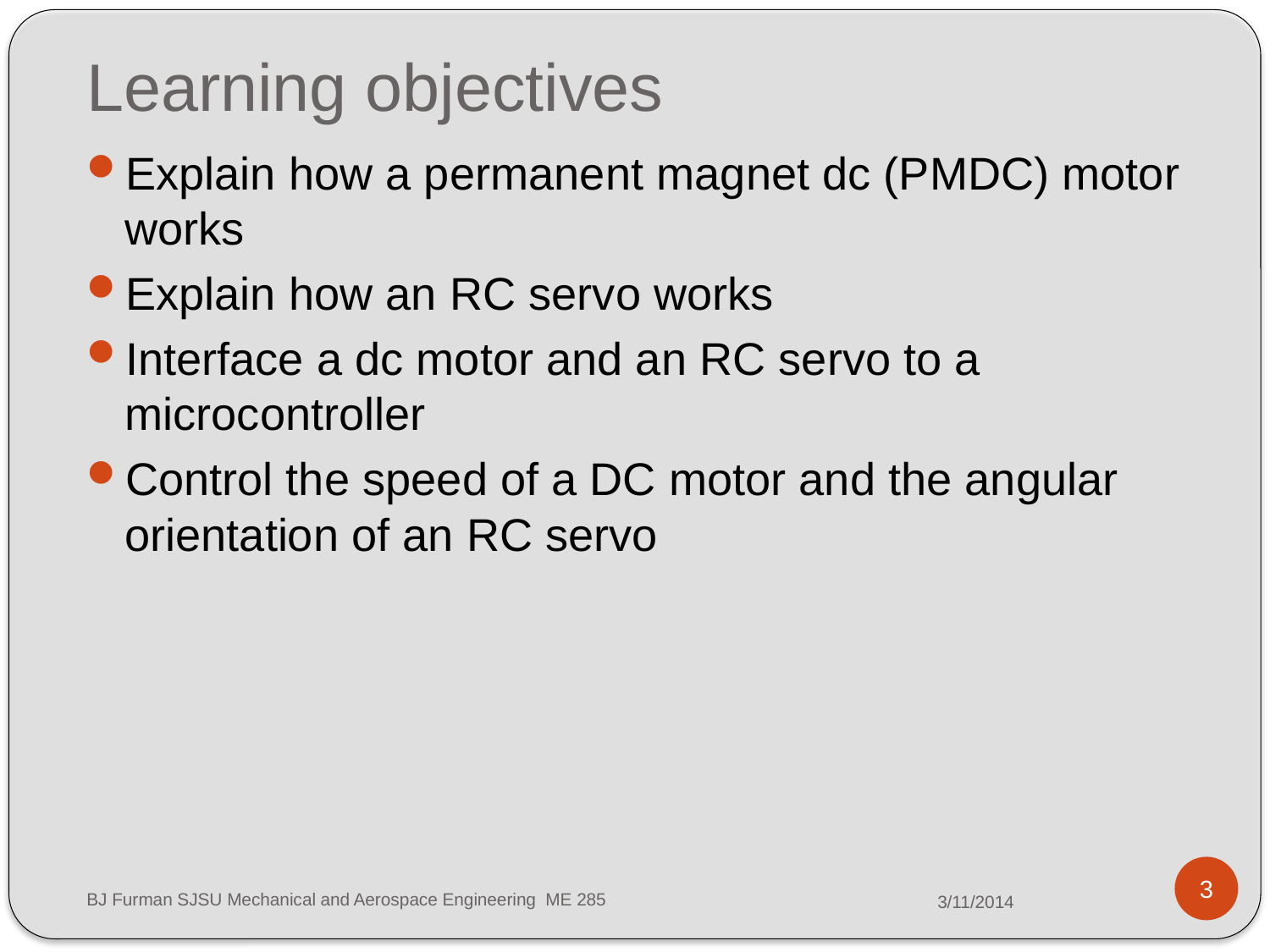

# Learning objectives
Explain how a permanent magnet dc (PMDC) motor works
Explain how an RC servo works
Interface a dc motor and an RC servo to a microcontroller
Control the speed of a DC motor and the angular orientation of an RC servo
3
BJ Furman SJSU Mechanical and Aerospace Engineering  ME 285
3/11/2014